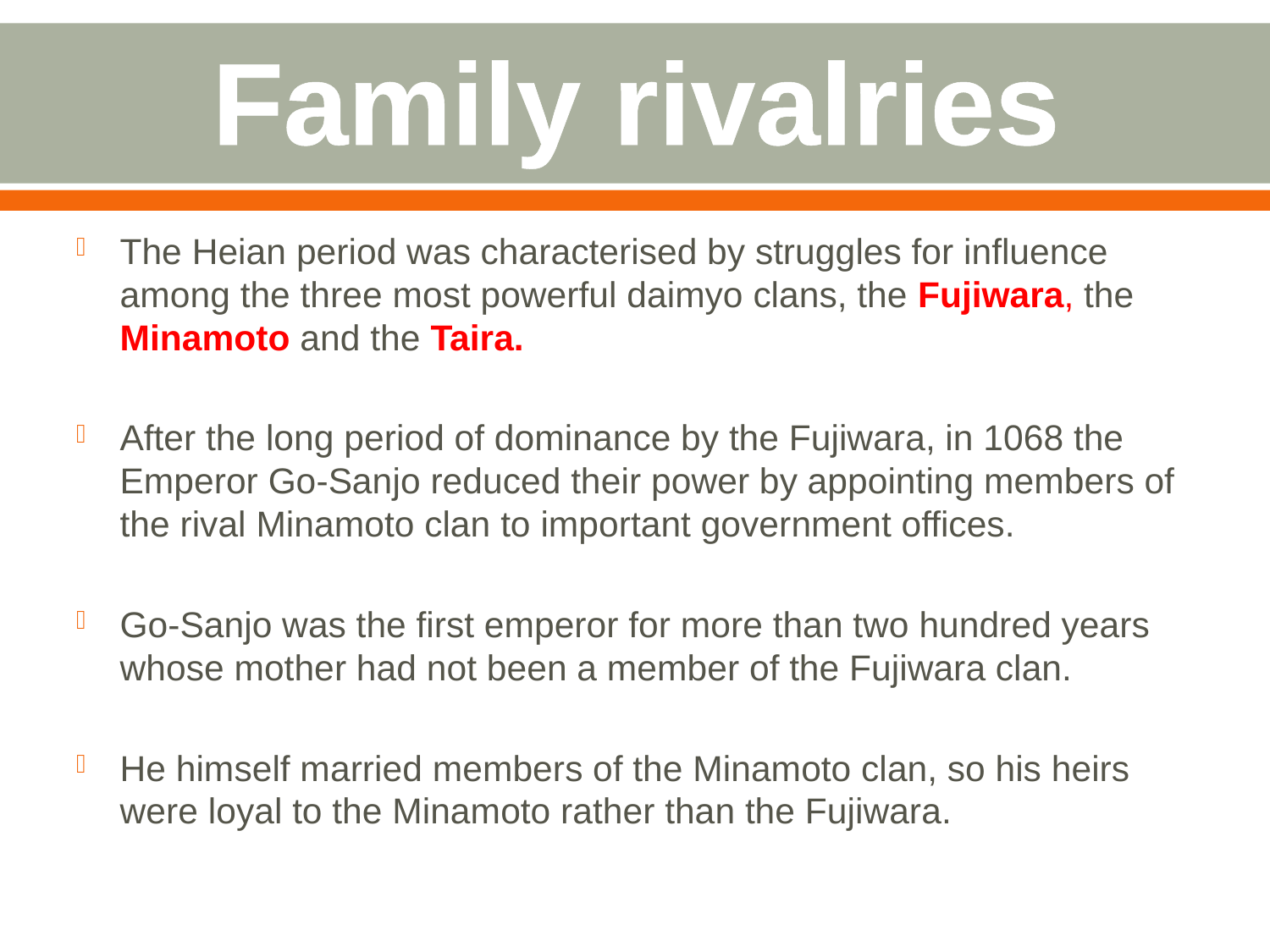

# Family rivalries
The Heian period was characterised by struggles for influence among the three most powerful daimyo clans, the Fujiwara, the Minamoto and the Taira.

After the long period of dominance by the Fujiwara, in 1068 the Emperor Go-Sanjo reduced their power by appointing members of the rival Minamoto clan to important government offices.

Go-Sanjo was the first emperor for more than two hundred years whose mother had not been a member of the Fujiwara clan.

He himself married members of the Minamoto clan, so his heirs were loyal to the Minamoto rather than the Fujiwara.